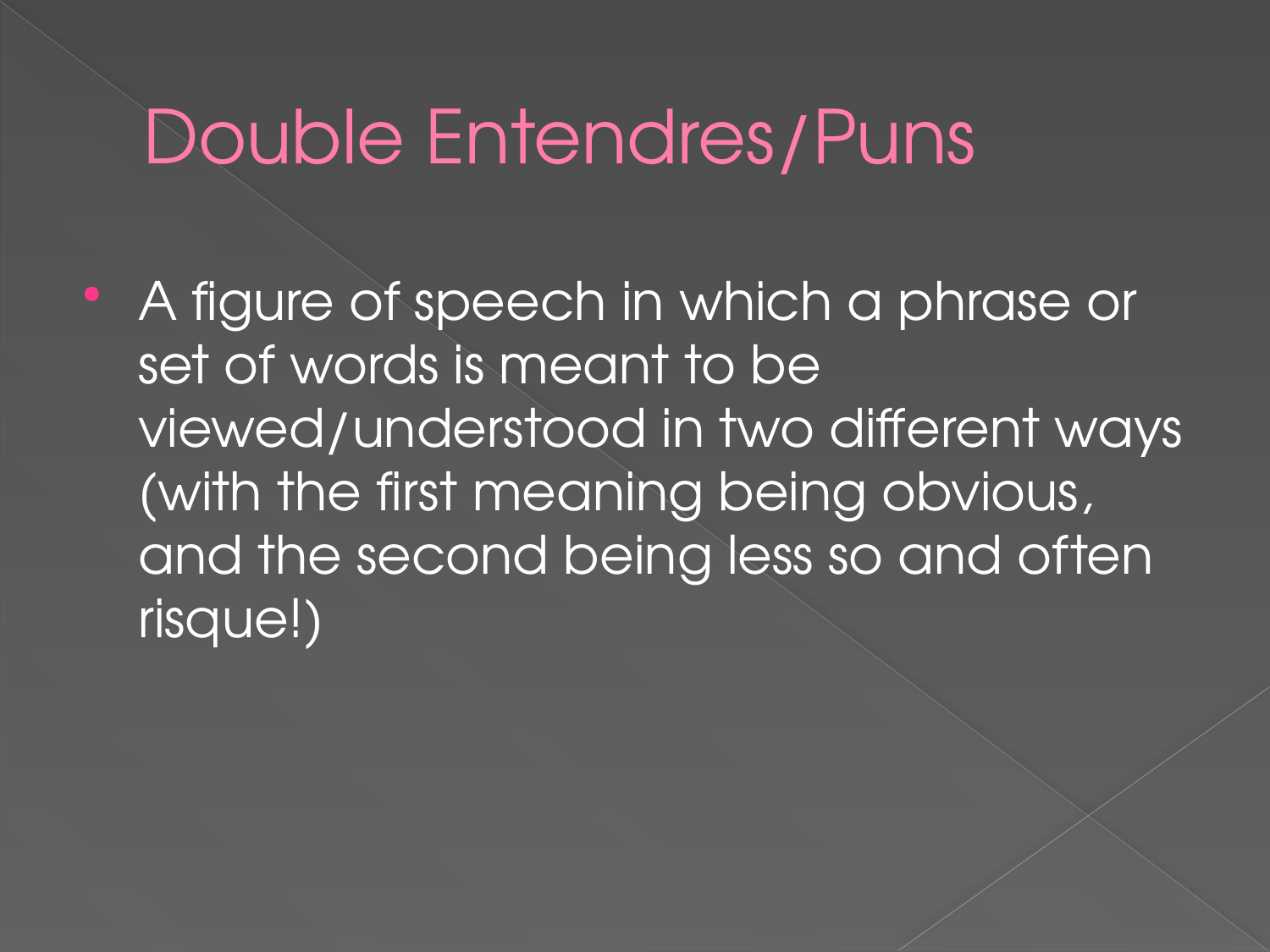

# Double Entendres/Puns
A ﬁgure of speech in which a phrase or set of words is meant to be viewed/understood in two different ways (with the ﬁrst meaning being obvious, and the second being less so and often risque!)